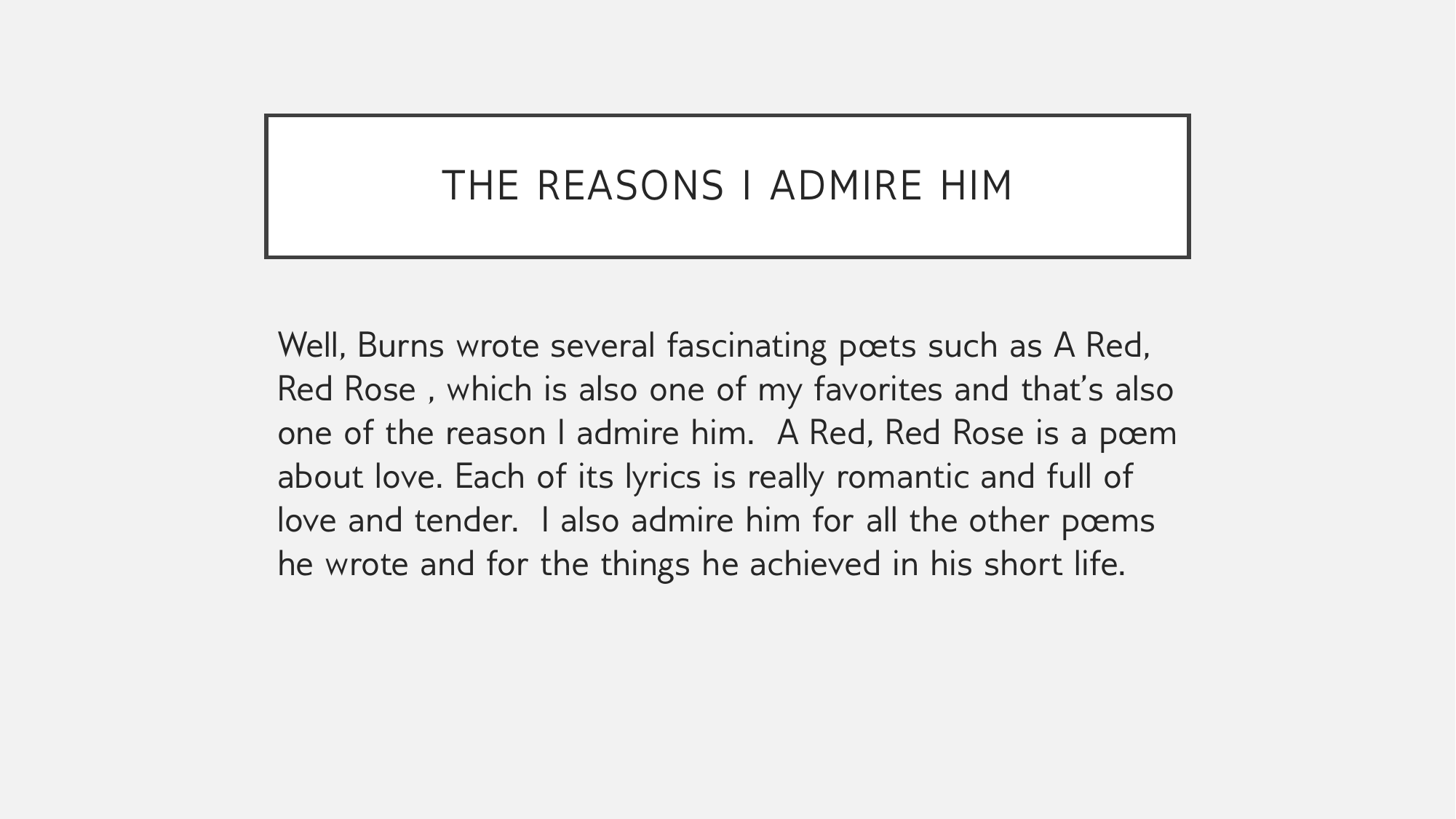

# The reasons I admire him
Well, Burns wrote several fascinating poets such as A Red, Red Rose , which is also one of my favorites and that’s also one of the reason I admire him.  A Red, Red Rose is a poem about love. Each of its lyrics is really romantic and full of love and tender.  I also admire him for all the other poems he wrote and for the things he achieved in his short life.